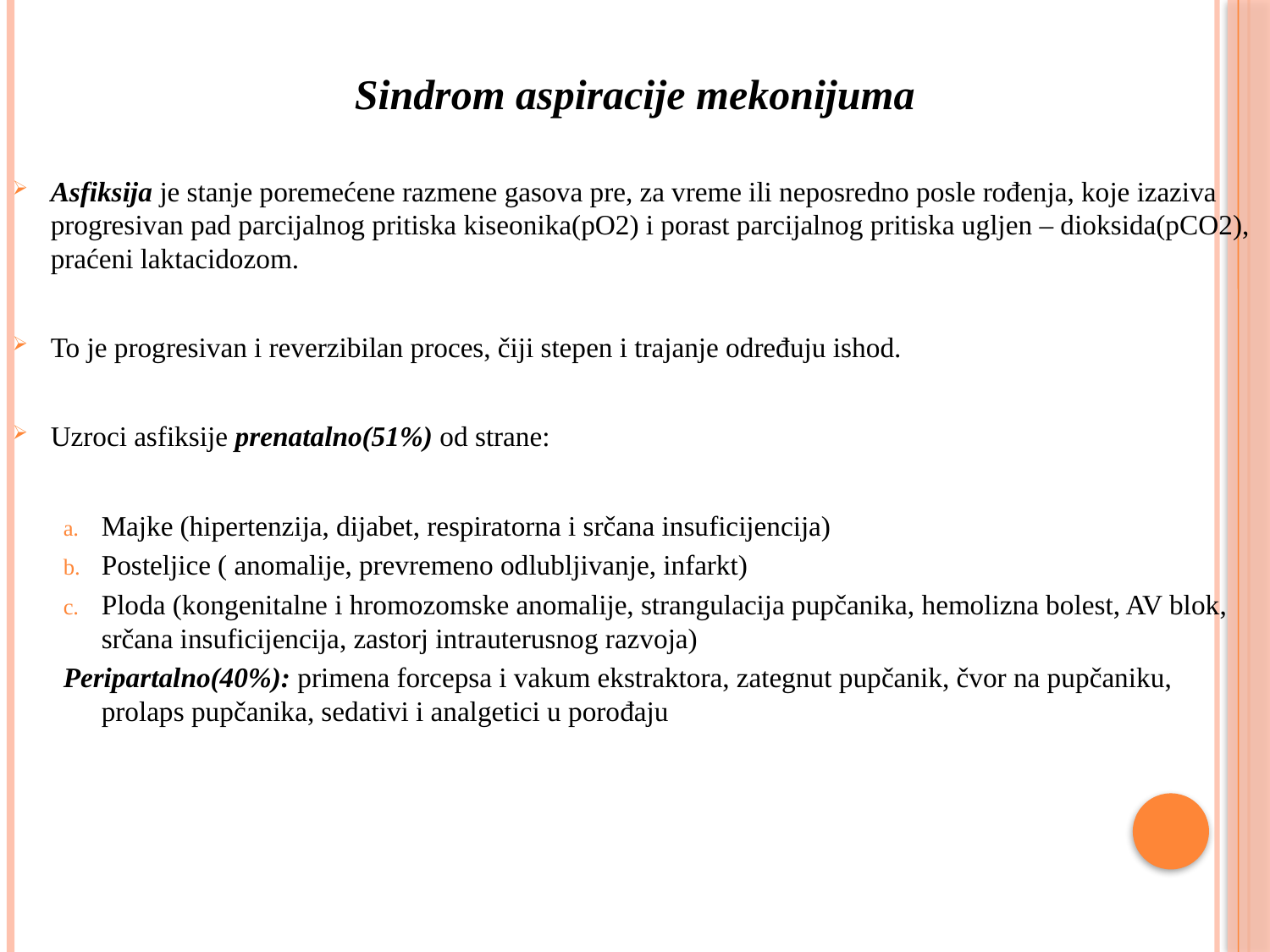

Sindrom aspiracije mekonijuma

Asfiksija je stanje poremećene razmene gasova pre, za vreme ili neposredno posle rođenja, koje izaziva progresivan pad parcijalnog pritiska kiseonika(pO2) i porast parcijalnog pritiska ugljen – dioksida(pCO2), praćeni laktacidozom.

To je progresivan i reverzibilan proces, čiji stepen i trajanje određuju ishod.

Uzroci asfiksije prenatalno(51%) od strane:

Majke (hipertenzija, dijabet, respiratorna i srčana insuficijencija)
Posteljice ( anomalije, prevremeno odlubljivanje, infarkt)
Ploda (kongenitalne i hromozomske anomalije, strangulacija pupčanika, hemolizna bolest, AV blok, srčana insuficijencija, zastorj intrauterusnog razvoja)
Peripartalno(40%): primena forcepsa i vakum ekstraktora, zategnut pupčanik, čvor na pupčaniku, prolaps pupčanika, sedativi i analgetici u porođaju